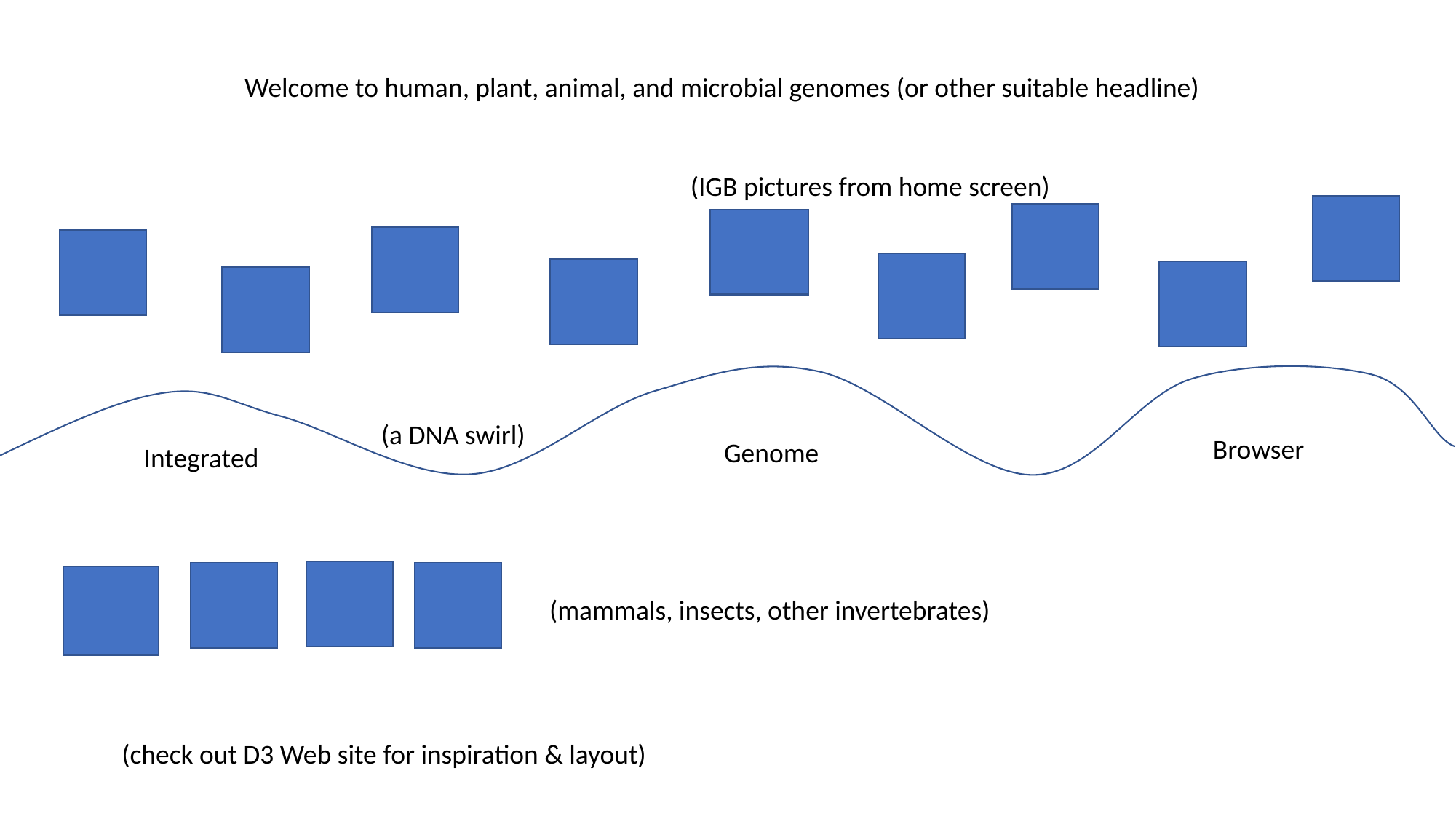

Welcome to human, plant, animal, and microbial genomes (or other suitable headline)
(IGB pictures from home screen)

(a DNA swirl)
Browser
Genome
Integrated

(mammals, insects, other invertebrates)
(check out D3 Web site for inspiration & layout)